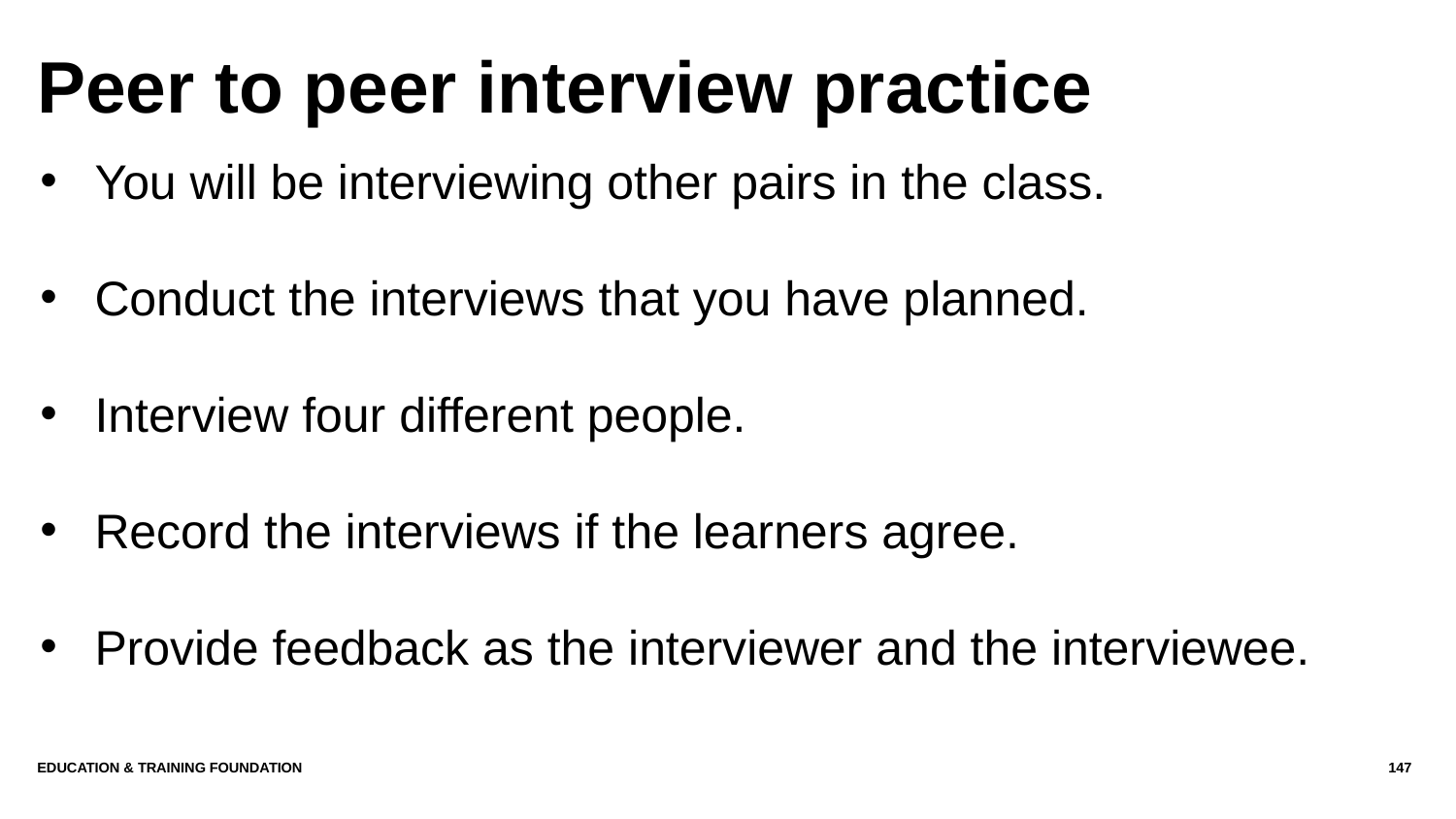

# Peer to peer interview practice
You will be interviewing other pairs in the class.

Conduct the interviews that you have planned.

Interview four different people.

Record the interviews if the learners agree.

Provide feedback as the interviewer and the interviewee.
Education & Training Foundation
147